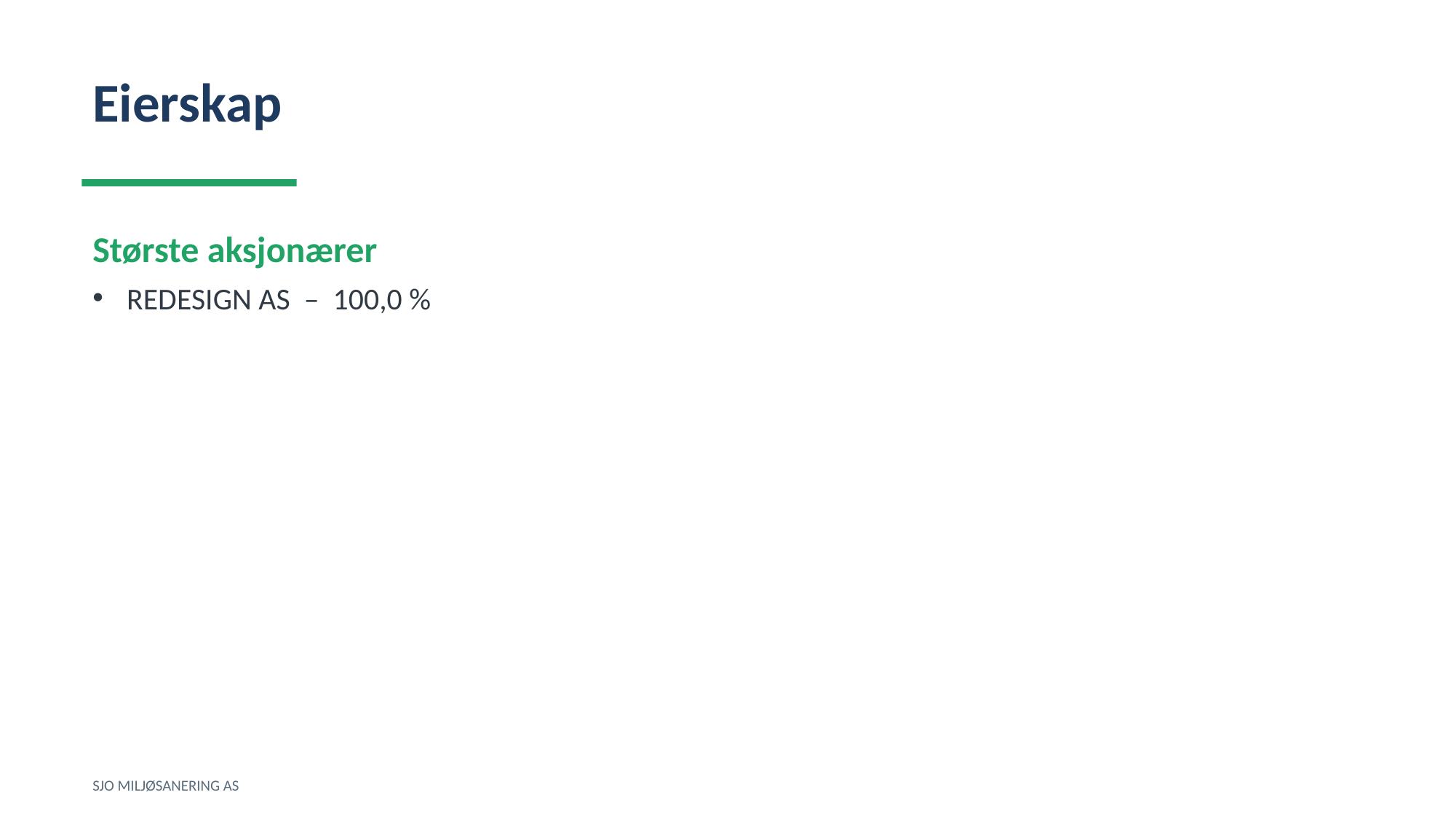

Eierskap

Største aksjonærer
REDESIGN AS  –  100,0 %
SJO MILJØSANERING AS